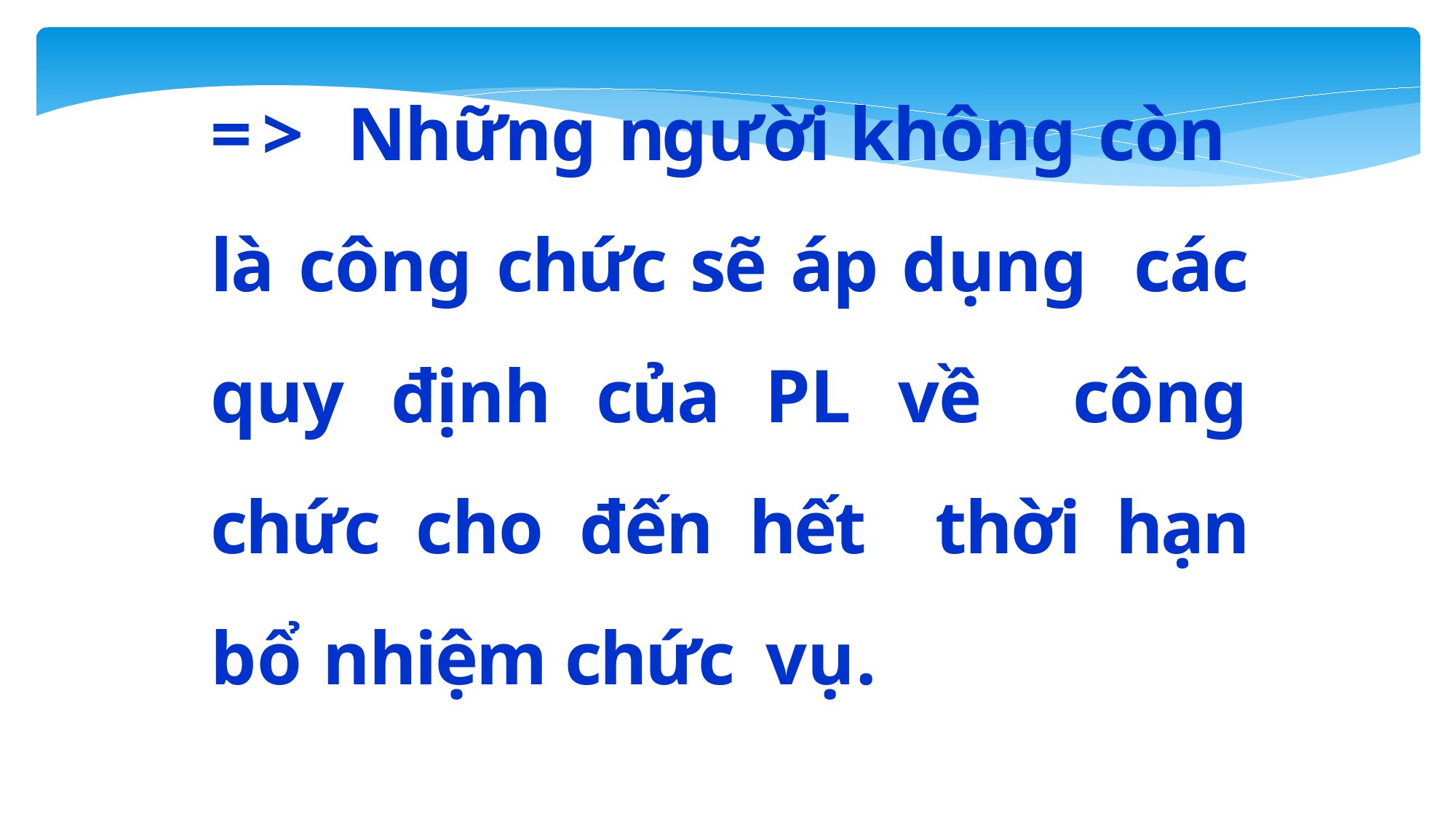

=> Những người không còn  là công chức sẽ áp dụng  các quy định của PL về  công chức cho đến hết  thời hạn bổ nhiệm chức vụ.